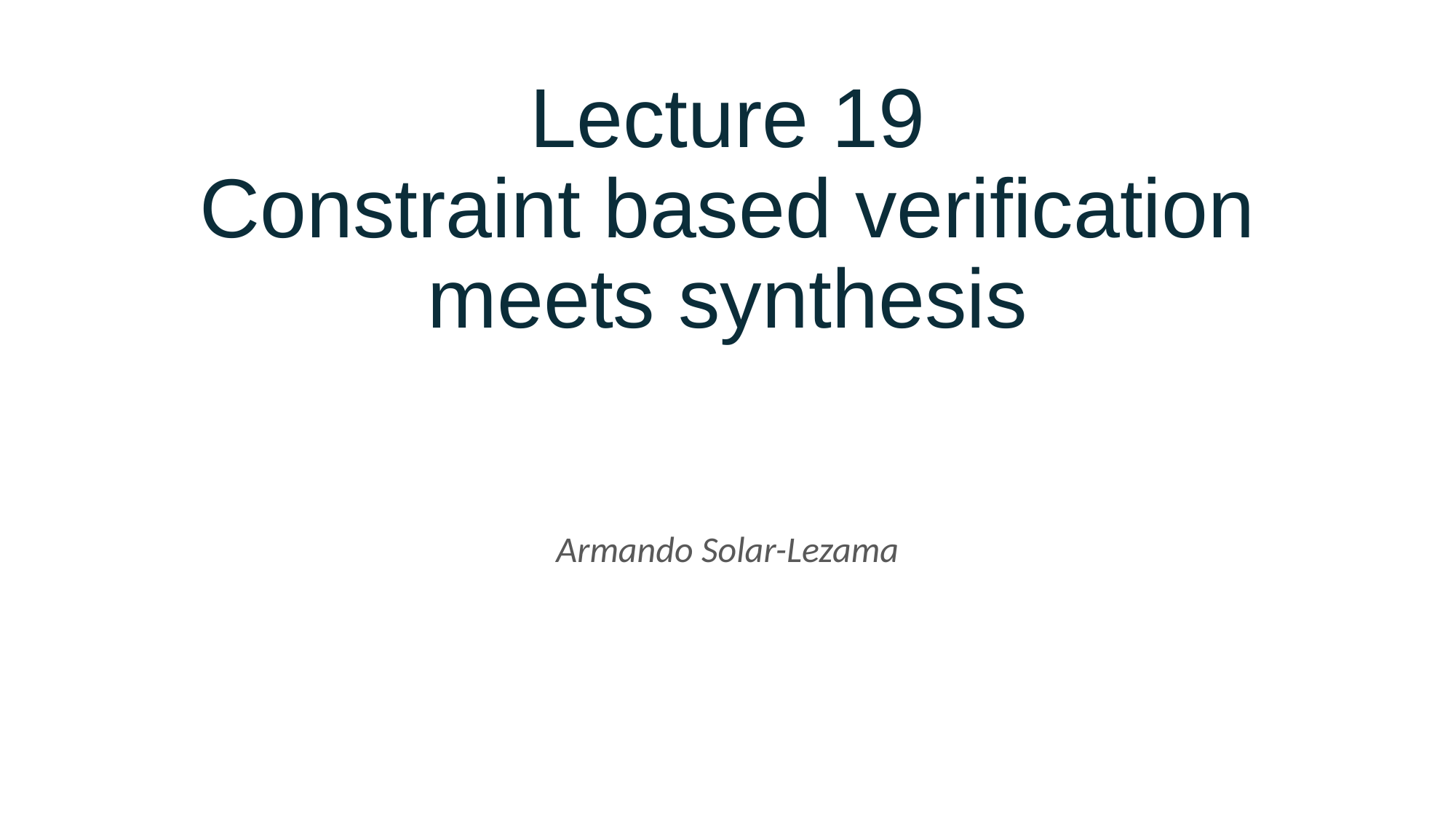

# Lecture 19 Constraint based verification meets synthesis
Armando Solar-Lezama